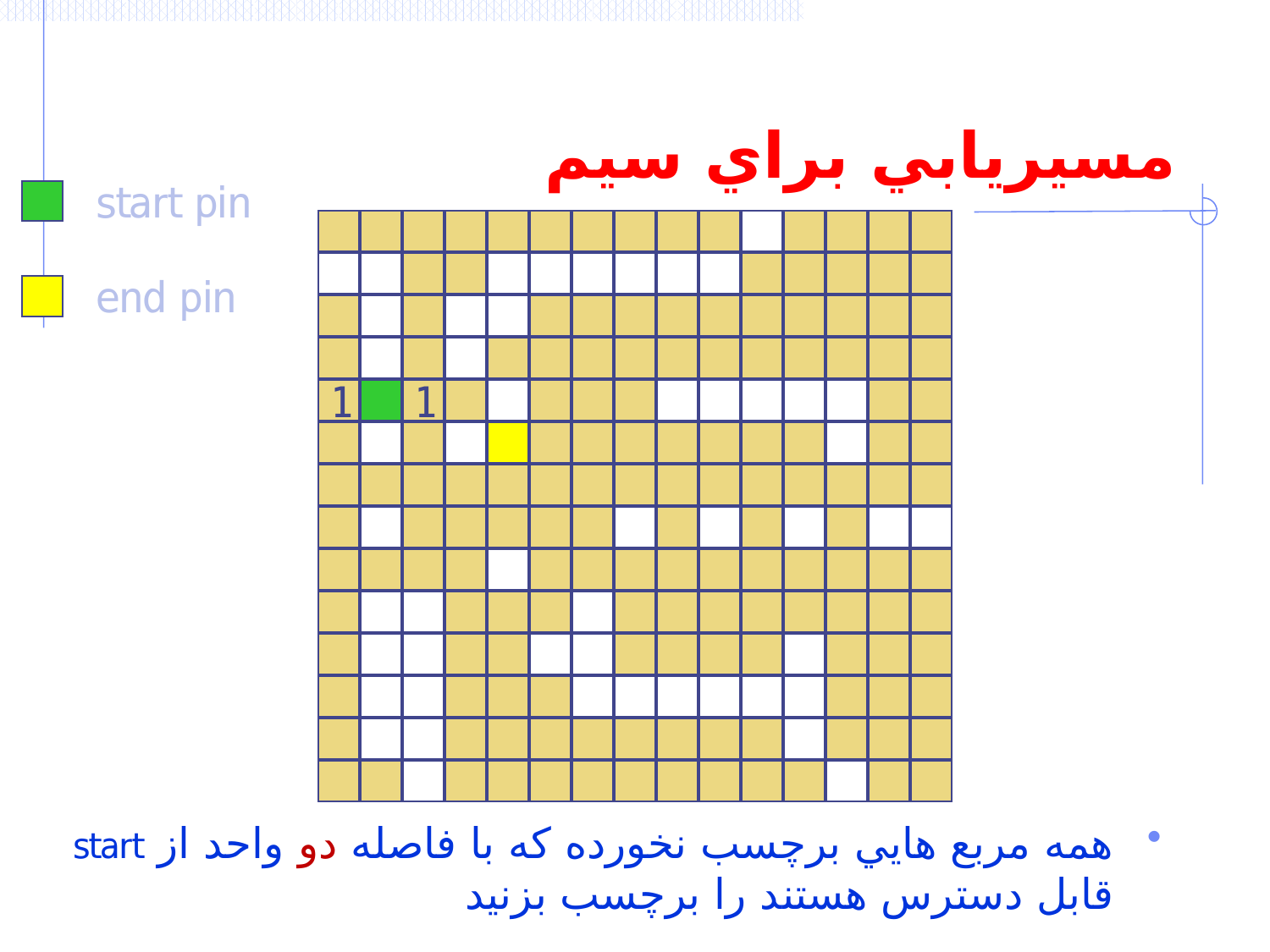

# مسيريابي براي سيم
start pin

end pin

1
1

همه مربع هايي برچسب نخورده که با فاصله دو واحد از start قابل دسترس هستند را برچسب بزنيد